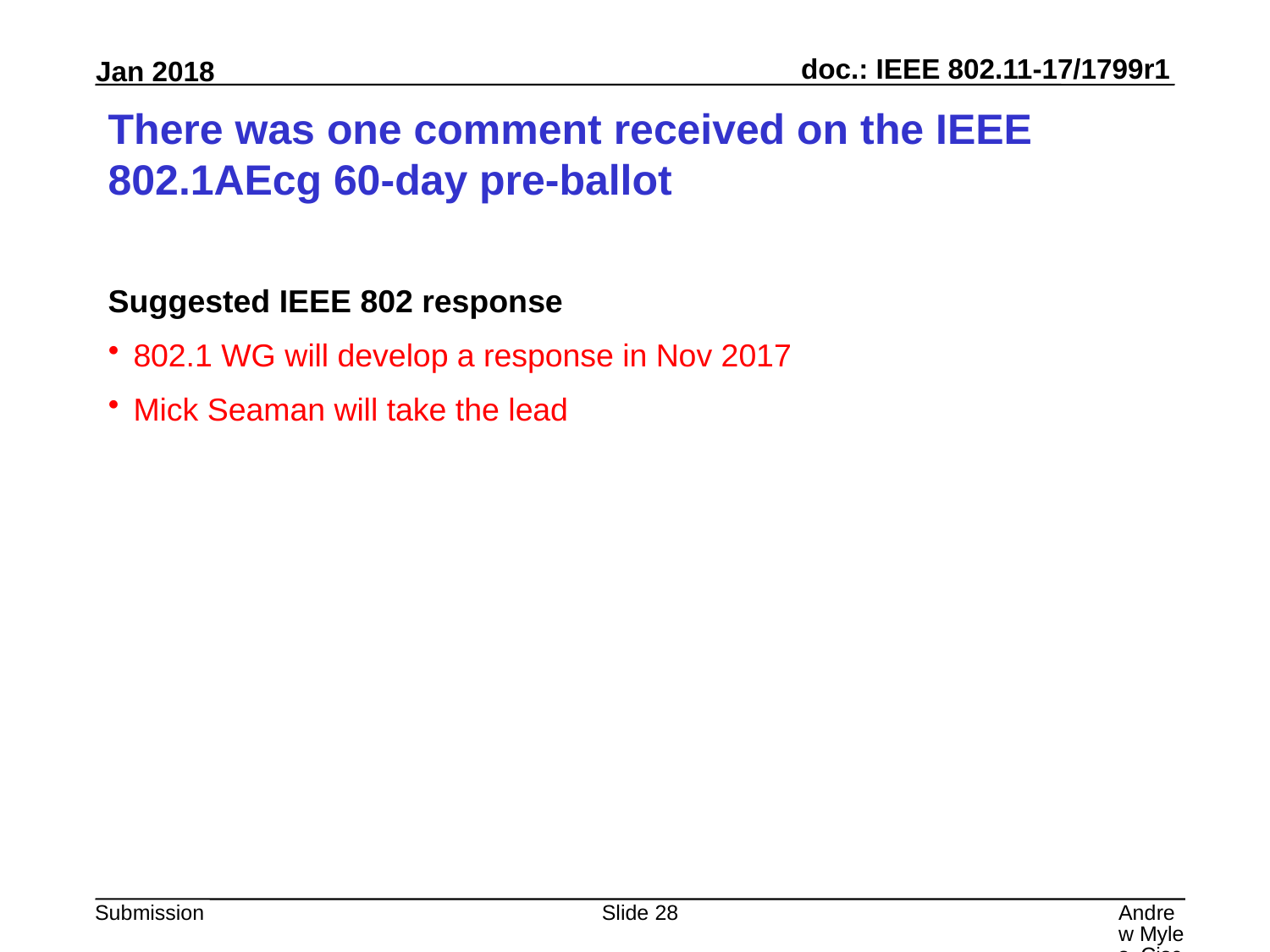

# There was one comment received on the IEEE 802.1AEcg 60-day pre-ballot
Suggested IEEE 802 response
802.1 WG will develop a response in Nov 2017
Mick Seaman will take the lead
Slide 28
Andrew Myles, Cisco